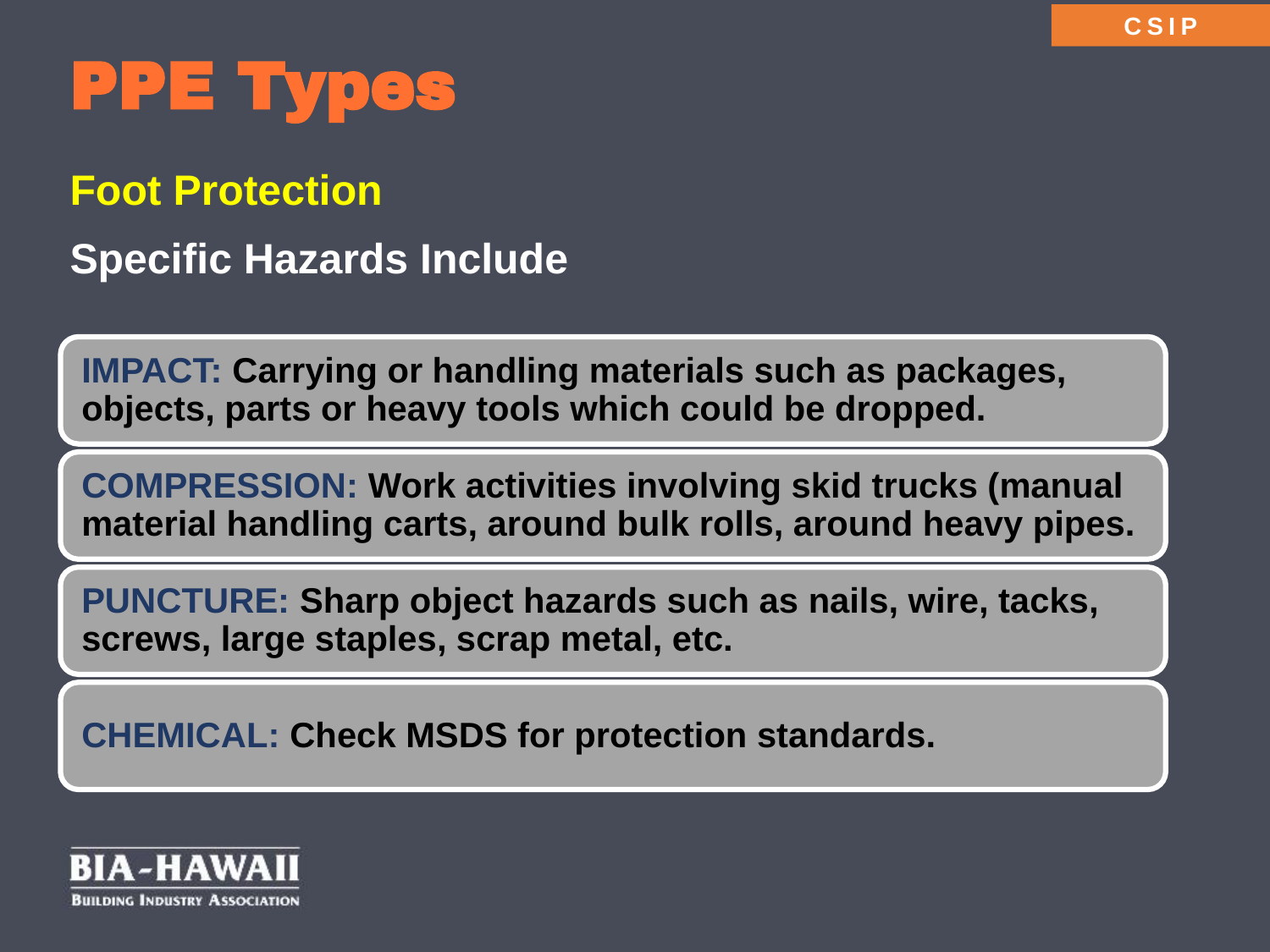

PPE Types
Foot Protection
Specific Hazards Include
IMPACT: Carrying or handling materials such as packages, objects, parts or heavy tools which could be dropped.
COMPRESSION: Work activities involving skid trucks (manual material handling carts, around bulk rolls, around heavy pipes.
PUNCTURE: Sharp object hazards such as nails, wire, tacks, screws, large staples, scrap metal, etc.
CHEMICAL: Check MSDS for protection standards.